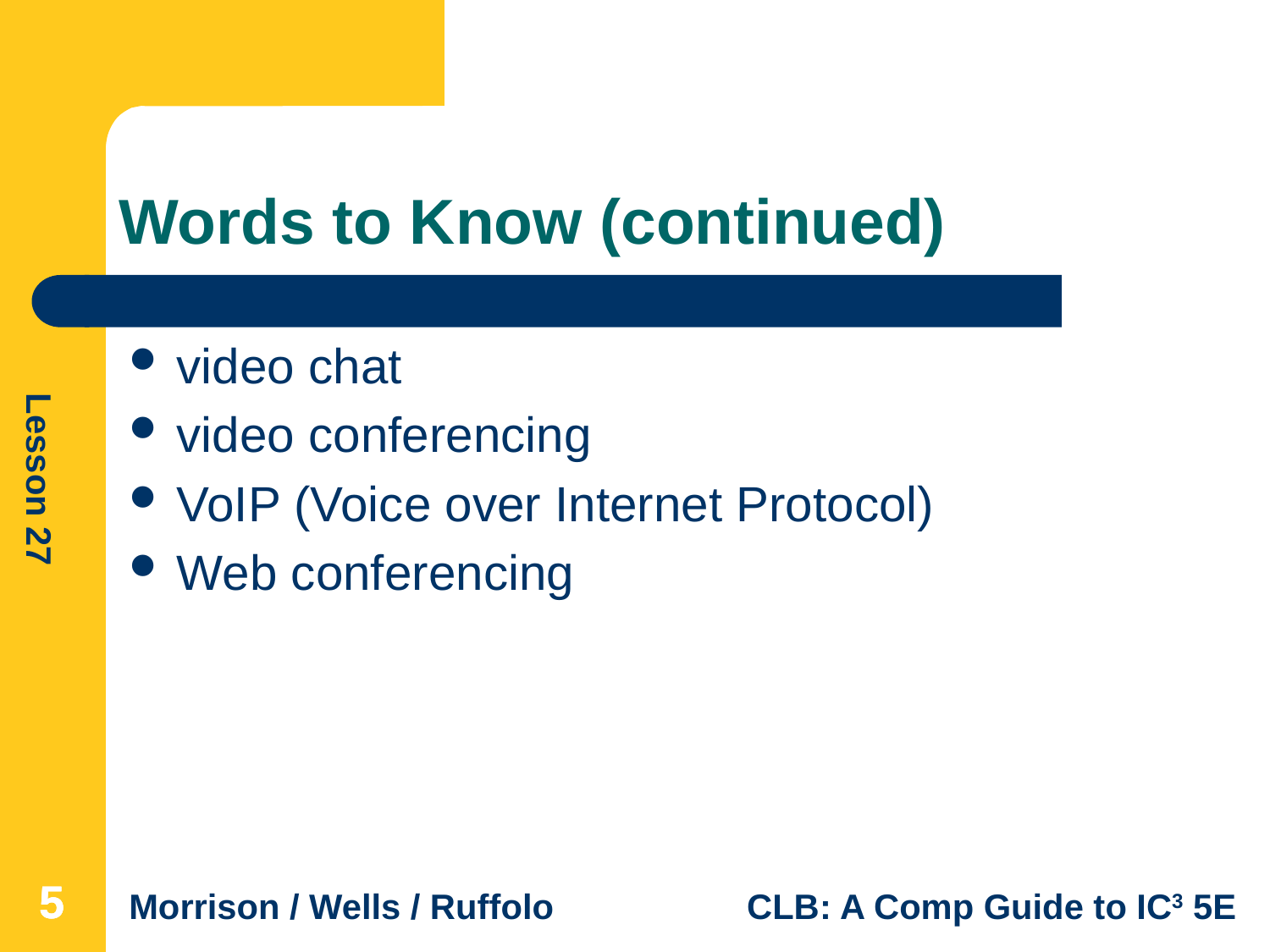

# Words to Know (continued)

video chat
video conferencing
VoIP (Voice over Internet Protocol)
Web conferencing
5
5
5